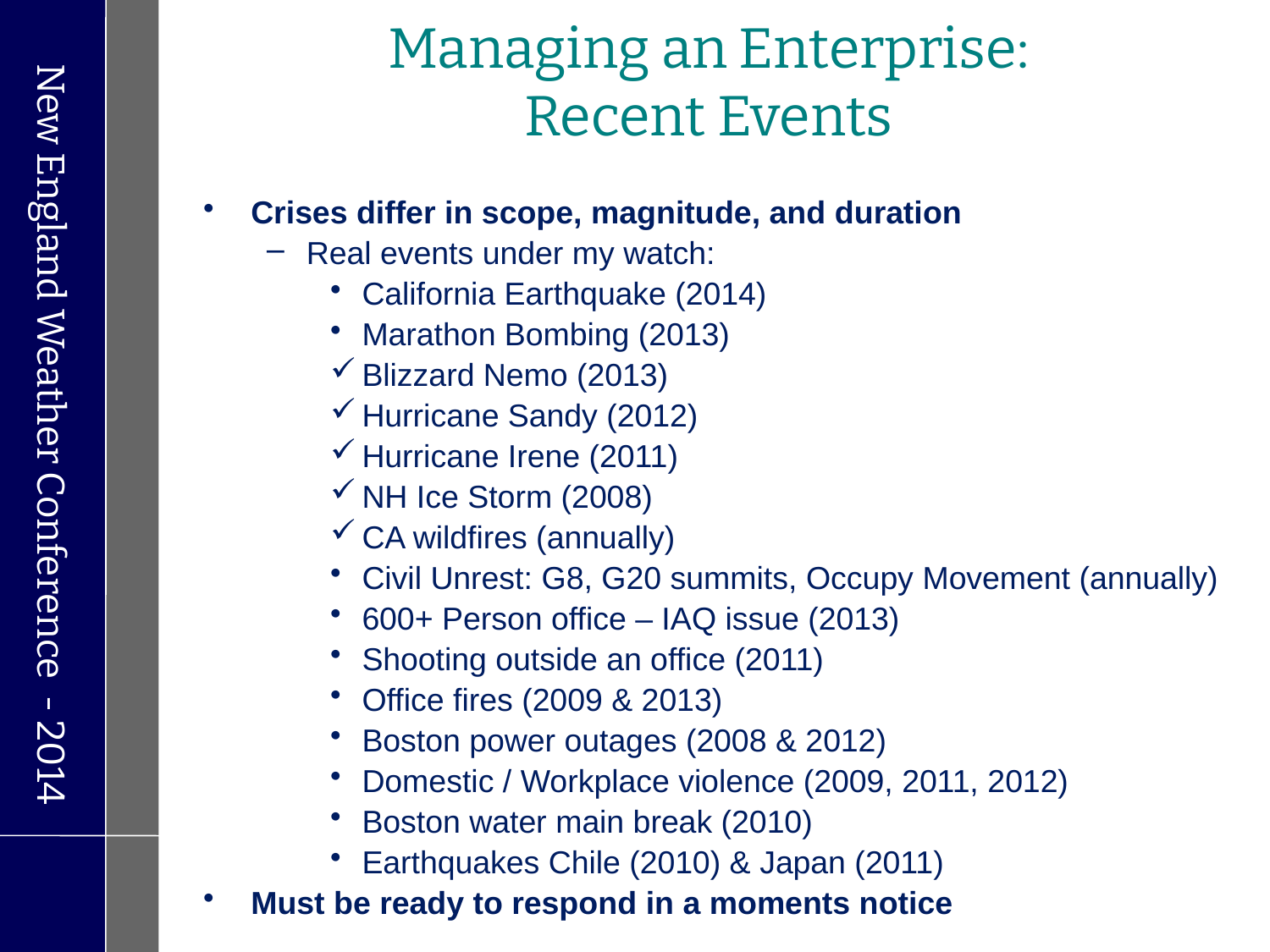

# Managing an Enterprise: Recent Events
Crises differ in scope, magnitude, and duration
Real events under my watch:
California Earthquake (2014)
Marathon Bombing (2013)
Blizzard Nemo (2013)
Hurricane Sandy (2012)
Hurricane Irene (2011)
NH Ice Storm (2008)
CA wildfires (annually)
Civil Unrest: G8, G20 summits, Occupy Movement (annually)
600+ Person office – IAQ issue (2013)
Shooting outside an office (2011)
Office fires (2009 & 2013)
Boston power outages (2008 & 2012)
Domestic / Workplace violence (2009, 2011, 2012)
Boston water main break (2010)
Earthquakes Chile (2010) & Japan (2011)
Must be ready to respond in a moments notice